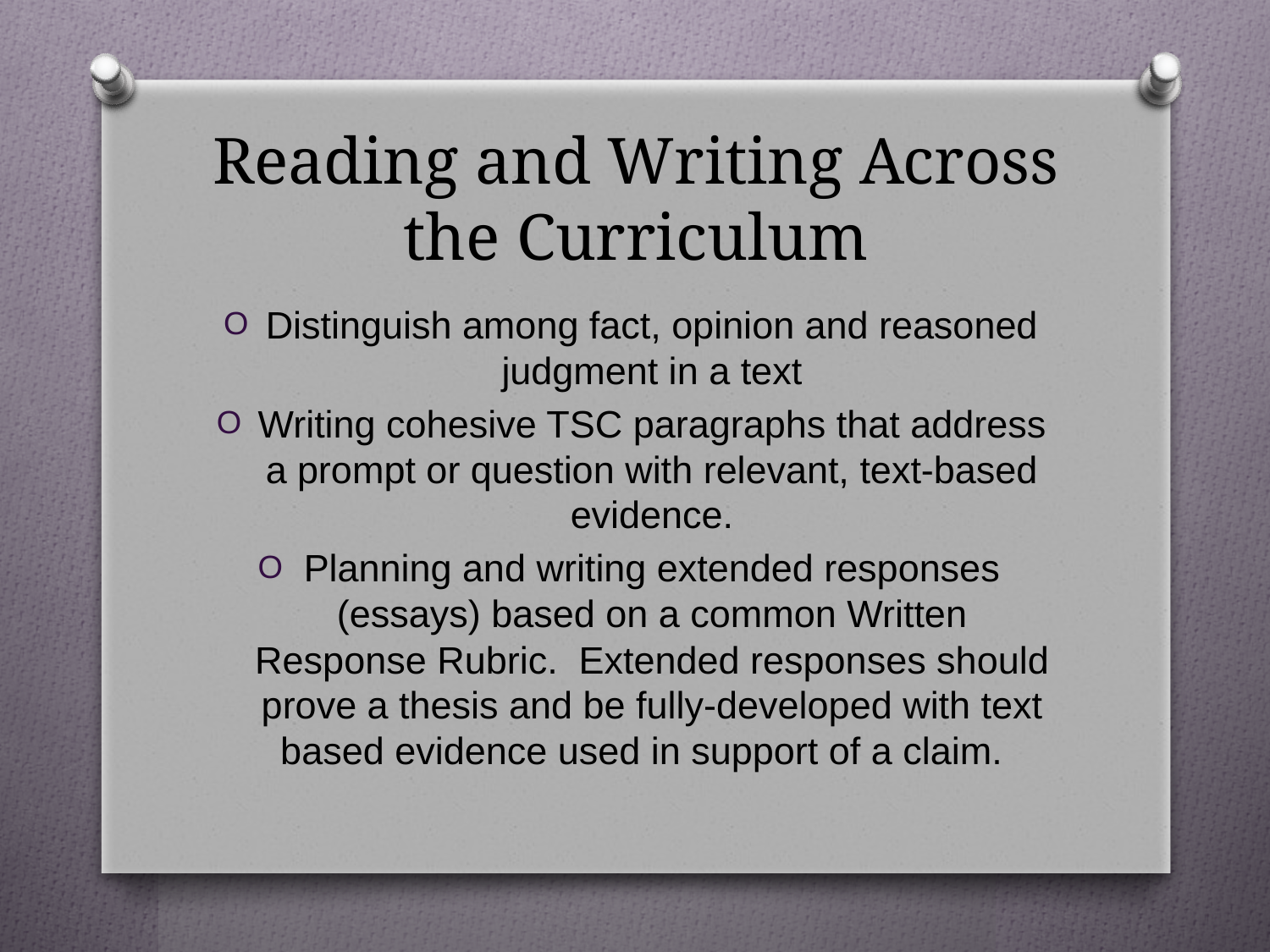

# Reading and Writing Across the Curriculum
Distinguish among fact, opinion and reasoned judgment in a text
Writing cohesive TSC paragraphs that address a prompt or question with relevant, text-based evidence.
Planning and writing extended responses (essays) based on a common Written Response Rubric.  Extended responses should prove a thesis and be fully-developed with text based evidence used in support of a claim.